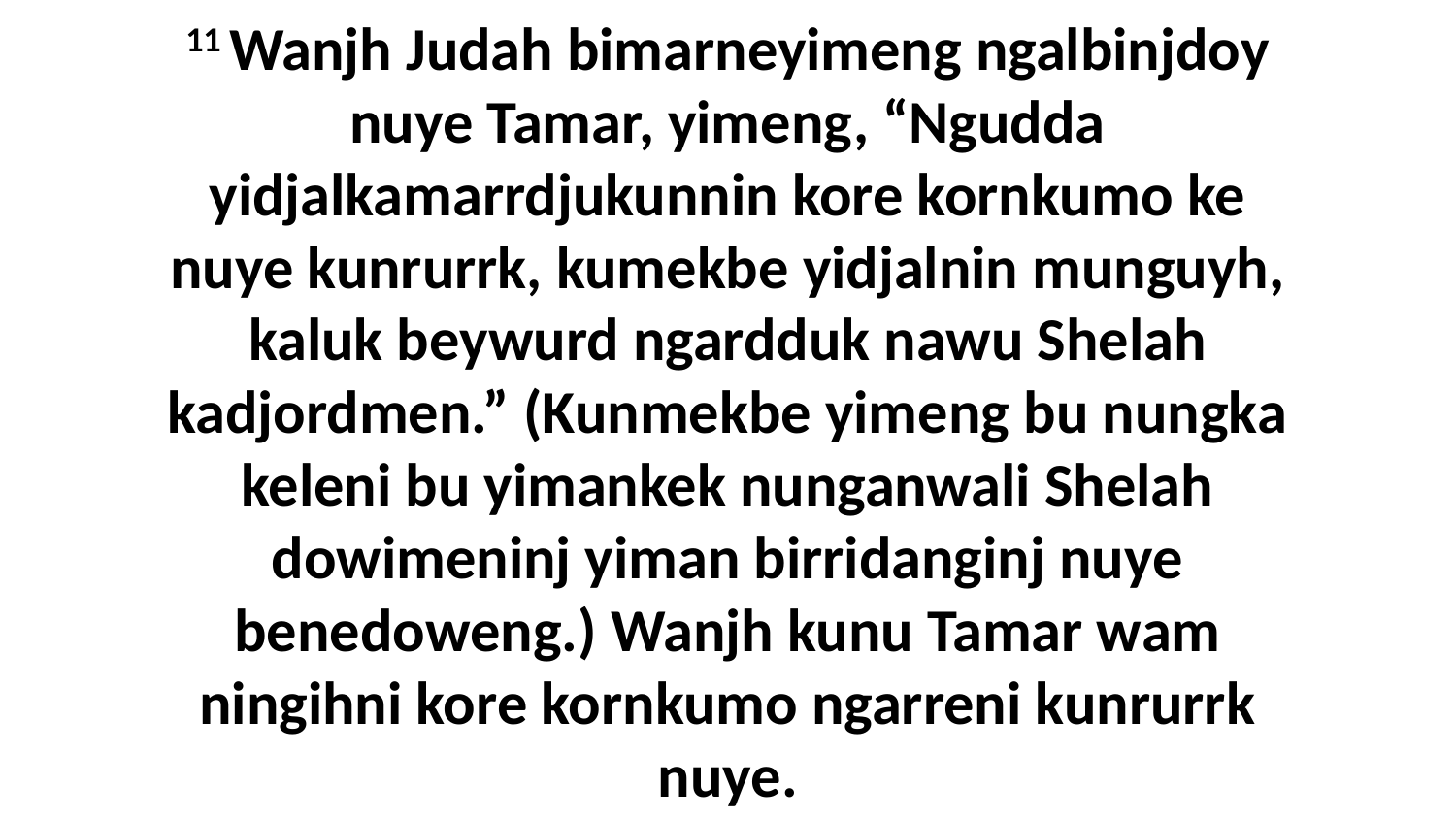

11 Wanjh Judah bimarneyimeng ngalbinjdoy nuye Tamar, yimeng, “Ngudda yidjalkamarrdjukunnin kore kornkumo ke nuye kunrurrk, kumekbe yidjalnin munguyh, kaluk beywurd ngardduk nawu Shelah kadjordmen.” (Kunmekbe yimeng bu nungka keleni bu yimankek nunganwali Shelah dowimeninj yiman birridanginj nuye benedoweng.) Wanjh kunu Tamar wam ningihni kore kornkumo ngarreni kunrurrk nuye.